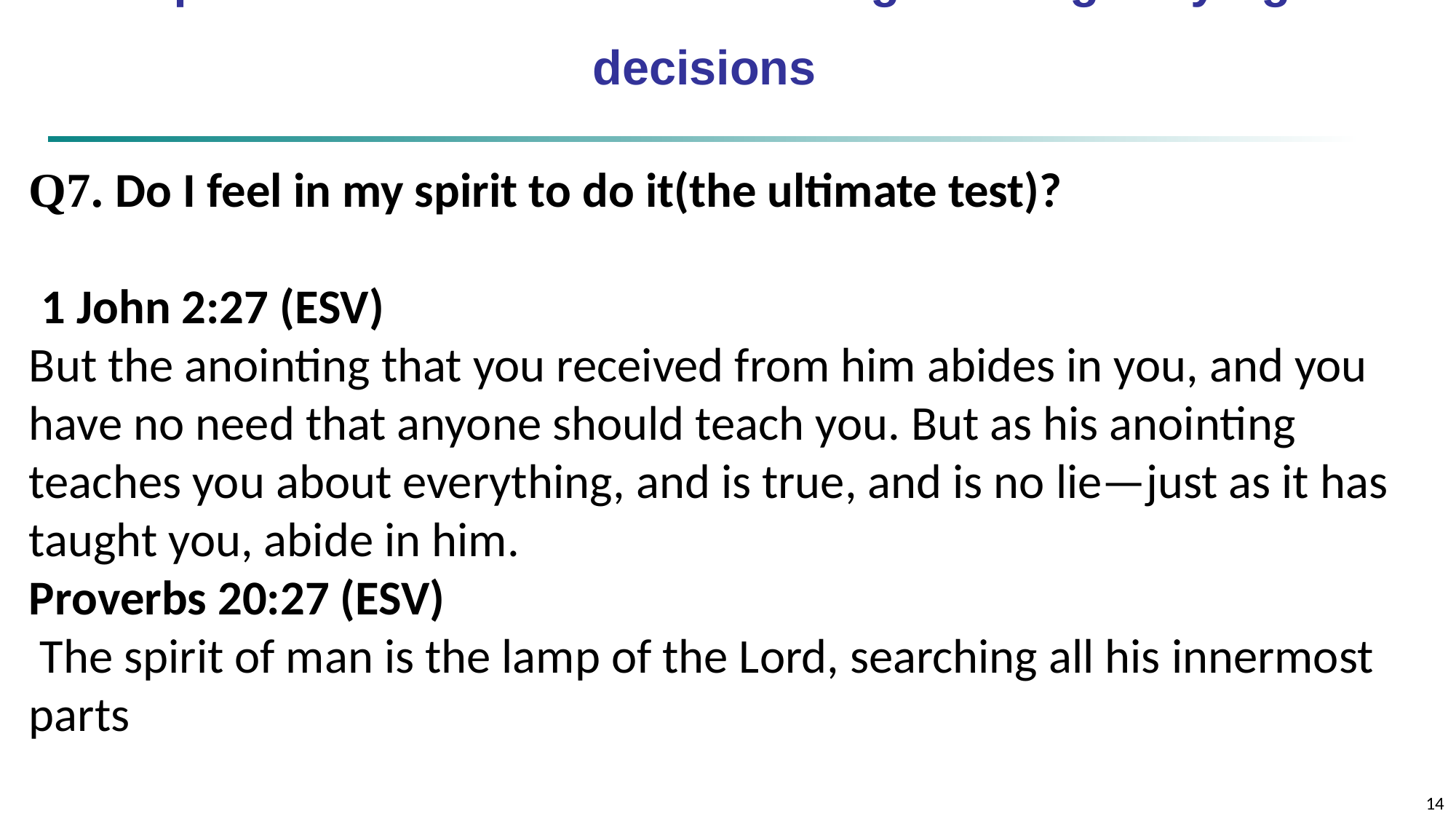

# 7 questions to consider in making Christ-glorifying decisions
Q7. Do I feel in my spirit to do it(the ultimate test)?

 1 John 2:27 (ESV)
But the anointing that you received from him abides in you, and you have no need that anyone should teach you. But as his anointing teaches you about everything, and is true, and is no lie—just as it has taught you, abide in him.
Proverbs 20:27 (ESV)
 The spirit of man is the lamp of the Lord, searching all his innermost parts
14